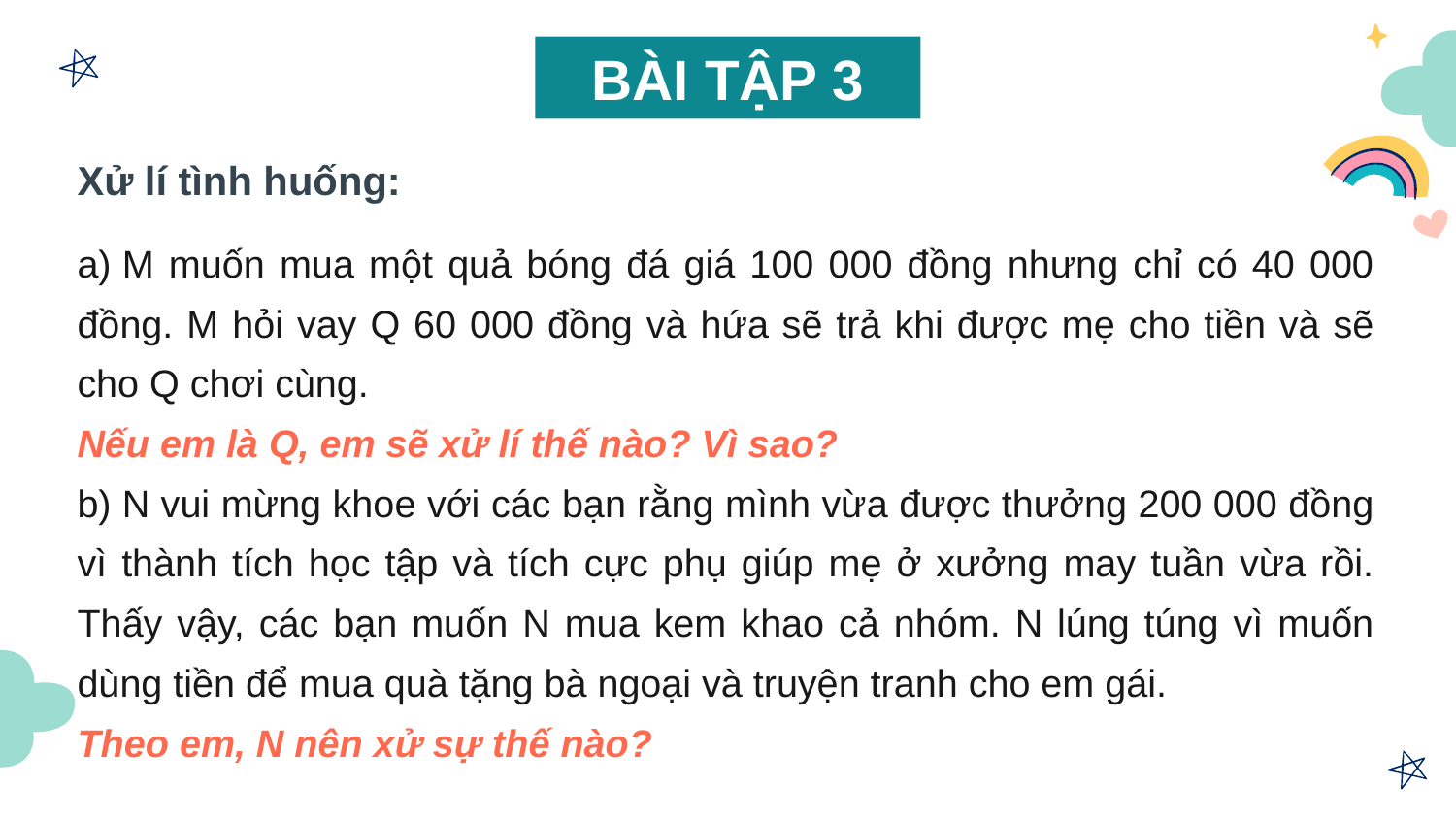

BÀI TẬP 3
Xử lí tình huống:
a) M muốn mua một quả bóng đá giá 100 000 đồng nhưng chỉ có 40 000 đồng. M hỏi vay Q 60 000 đồng và hứa sẽ trả khi được mẹ cho tiền và sẽ cho Q chơi cùng.
Nếu em là Q, em sẽ xử lí thế nào? Vì sao?
b) N vui mừng khoe với các bạn rằng mình vừa được thưởng 200 000 đồng vì thành tích học tập và tích cực phụ giúp mẹ ở xưởng may tuần vừa rồi. Thấy vậy, các bạn muốn N mua kem khao cả nhóm. N lúng túng vì muốn dùng tiền để mua quà tặng bà ngoại và truyện tranh cho em gái.
Theo em, N nên xử sự thế nào?